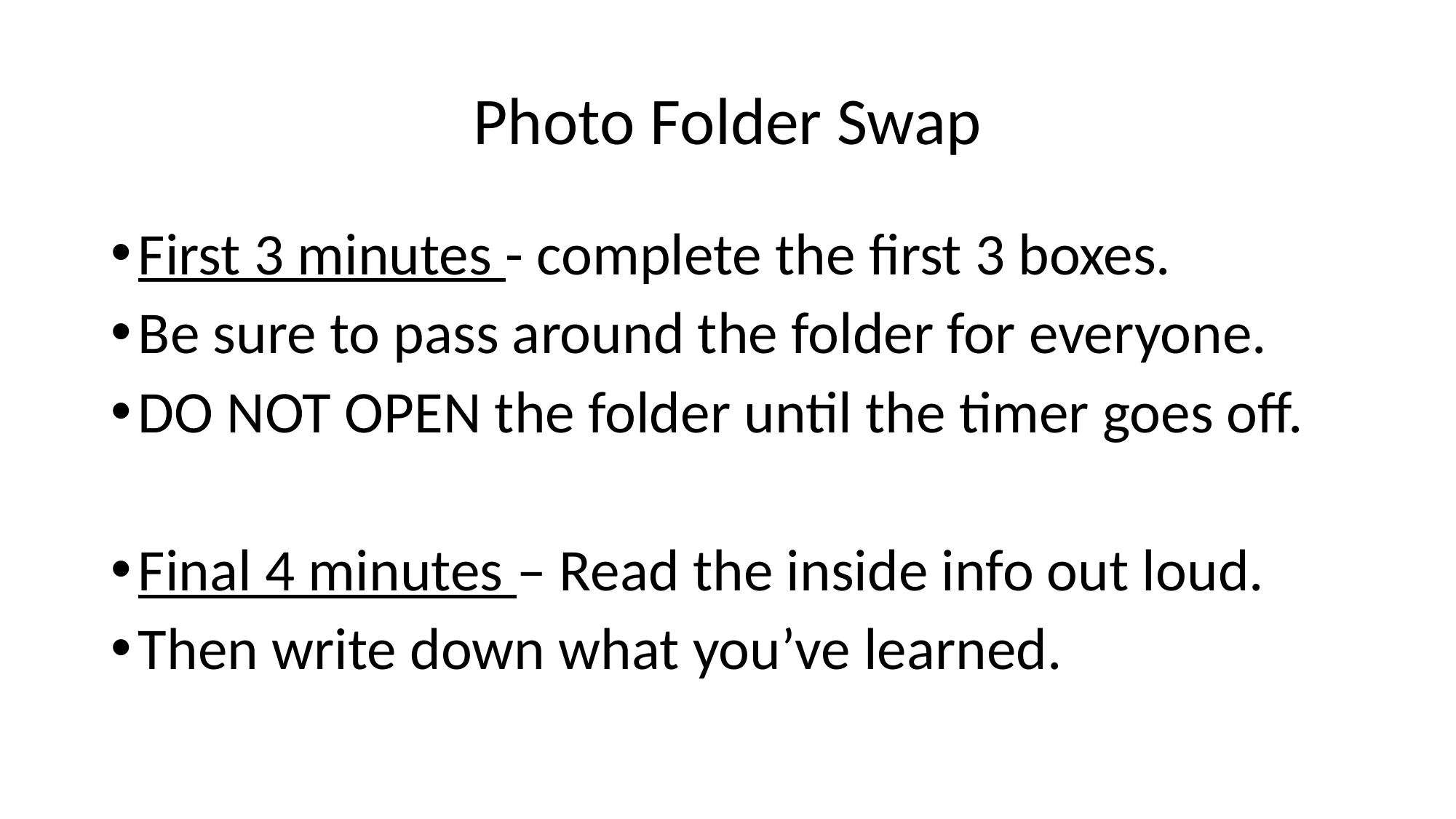

# Photo Folder Swap
First 3 minutes - complete the first 3 boxes.
Be sure to pass around the folder for everyone.
DO NOT OPEN the folder until the timer goes off.

Final 4 minutes – Read the inside info out loud.
Then write down what you’ve learned.